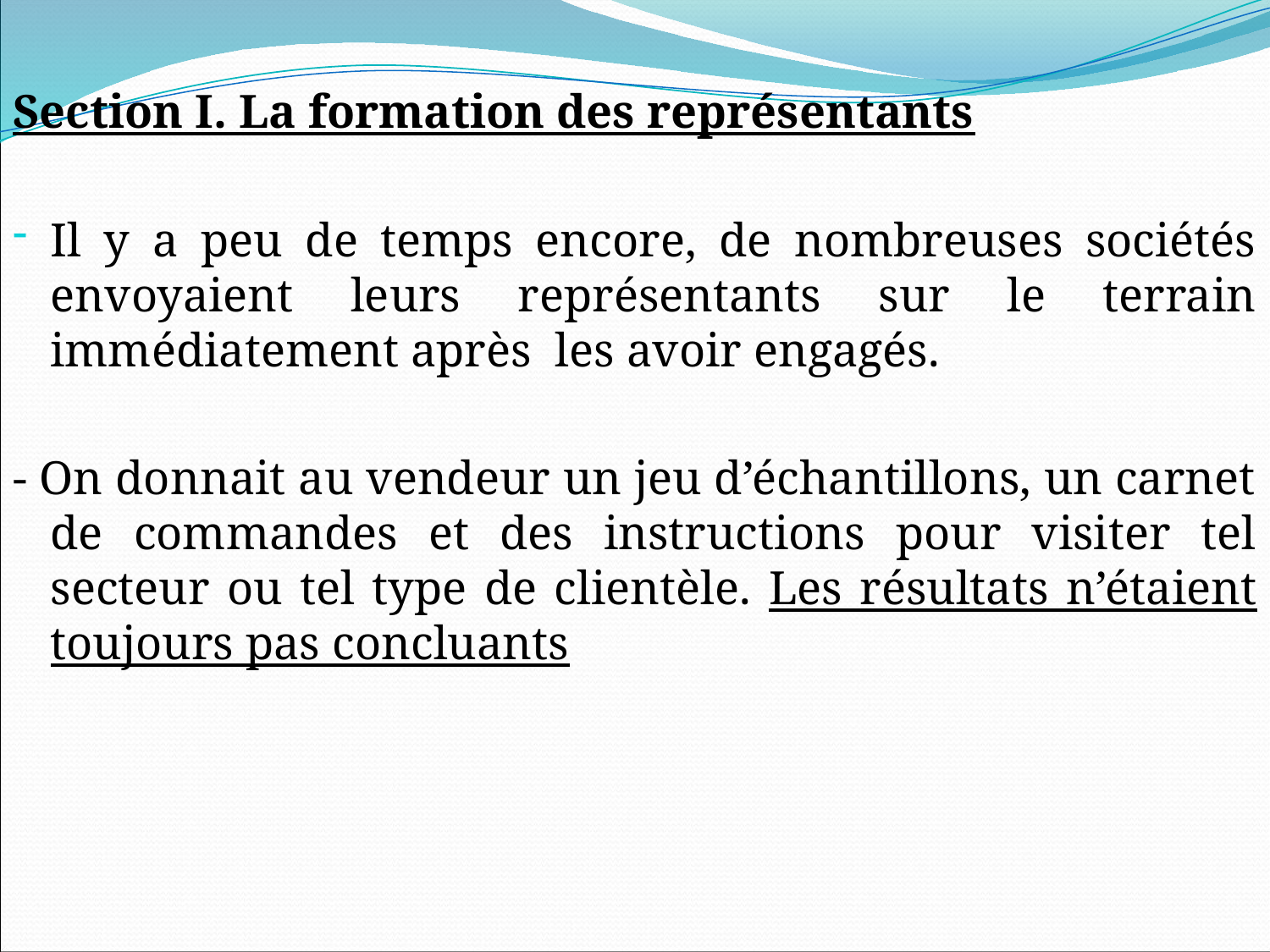

Section I. La formation des représentants

Il y a peu de temps encore, de nombreuses sociétés envoyaient leurs représentants sur le terrain immédiatement après  les avoir engagés.

- On donnait au vendeur un jeu d’échantillons, un carnet de commandes et des instructions pour visiter tel secteur ou tel type de clientèle. Les résultats n’étaient toujours pas concluants